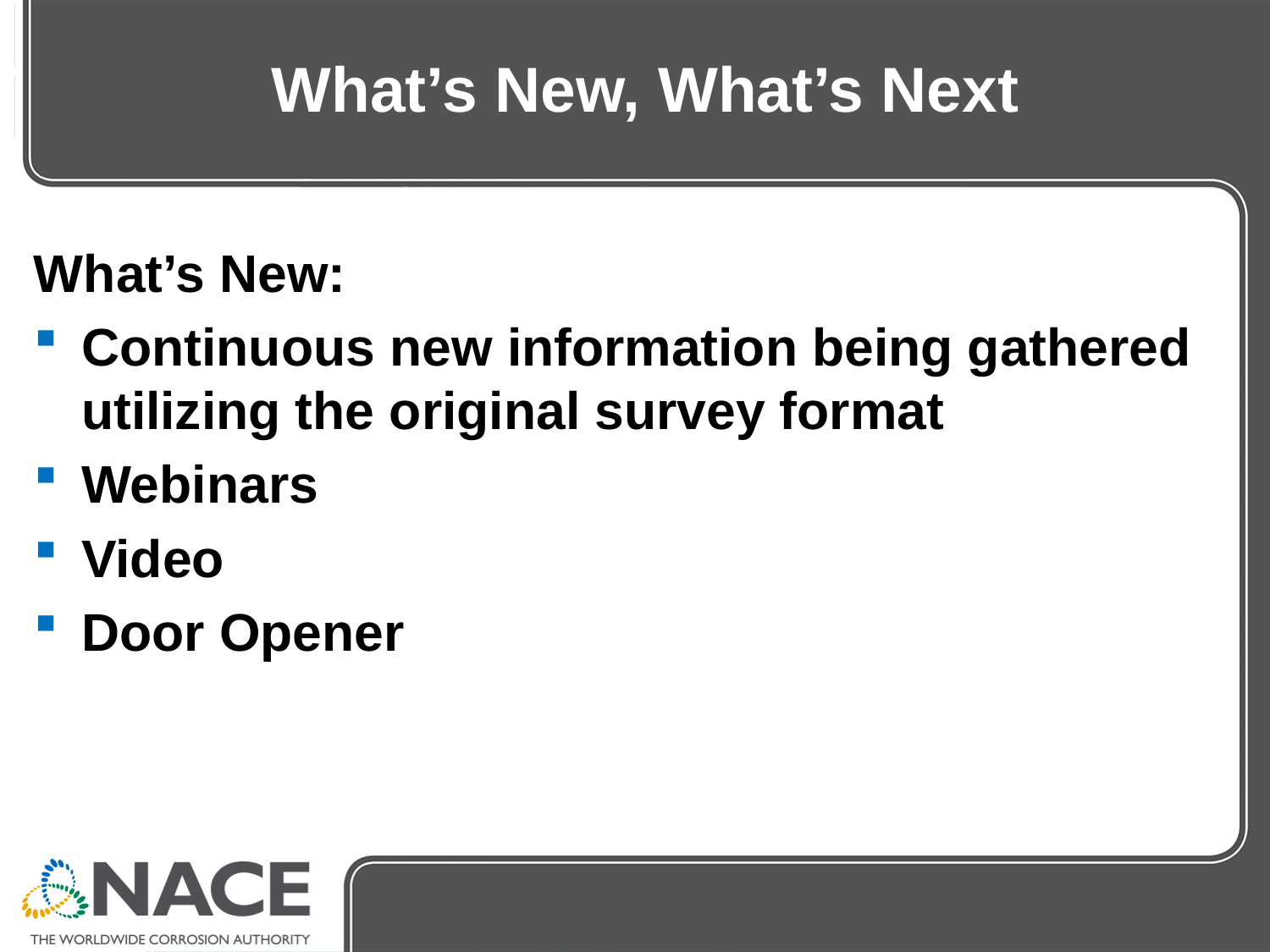

# What’s New, What’s Next
What’s New:
Continuous new information being gathered utilizing the original survey format
Webinars
Video
Door Opener